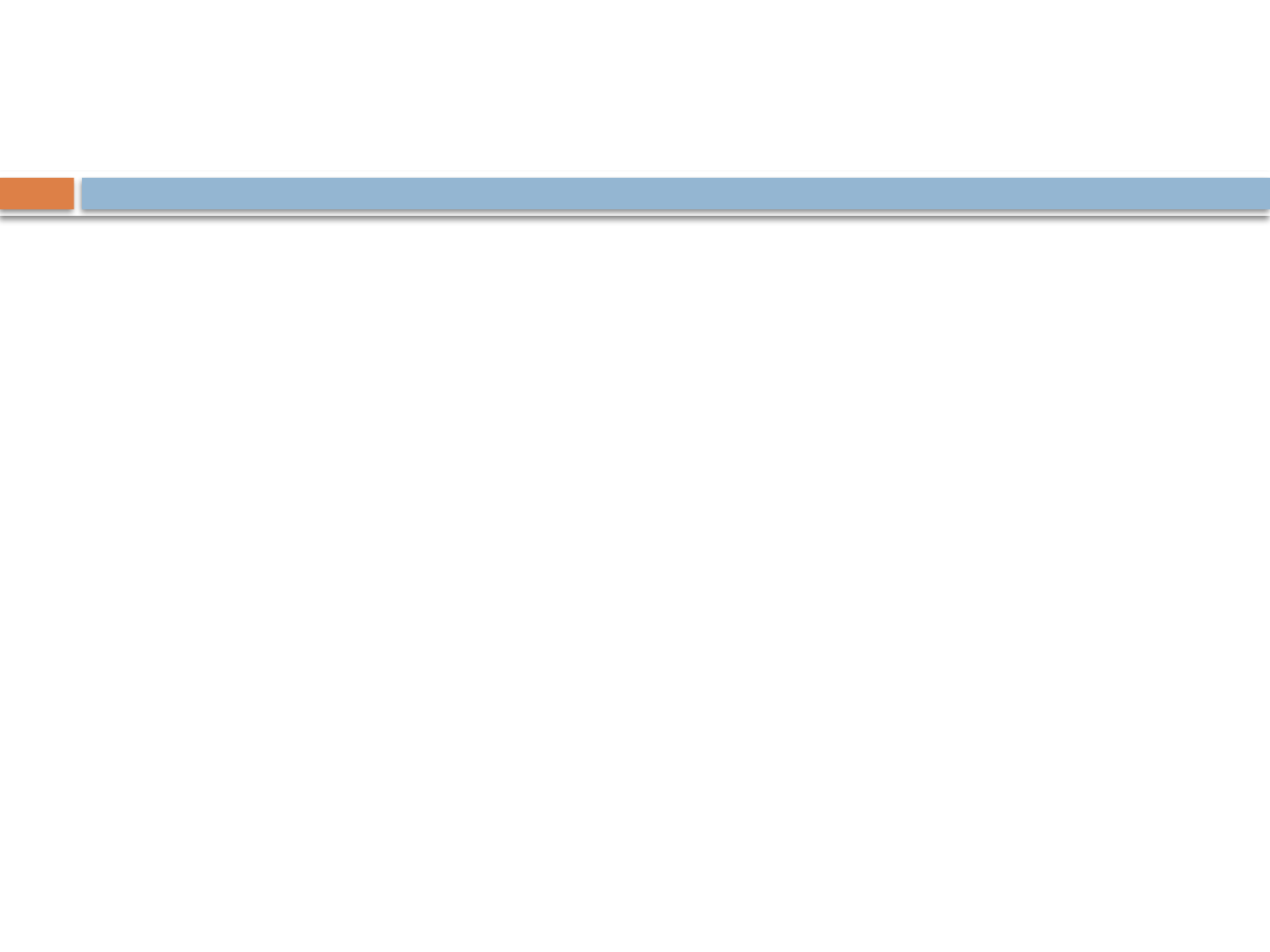

Важливого значення набувають уміння тренера щодо вибору тренінгових вправ